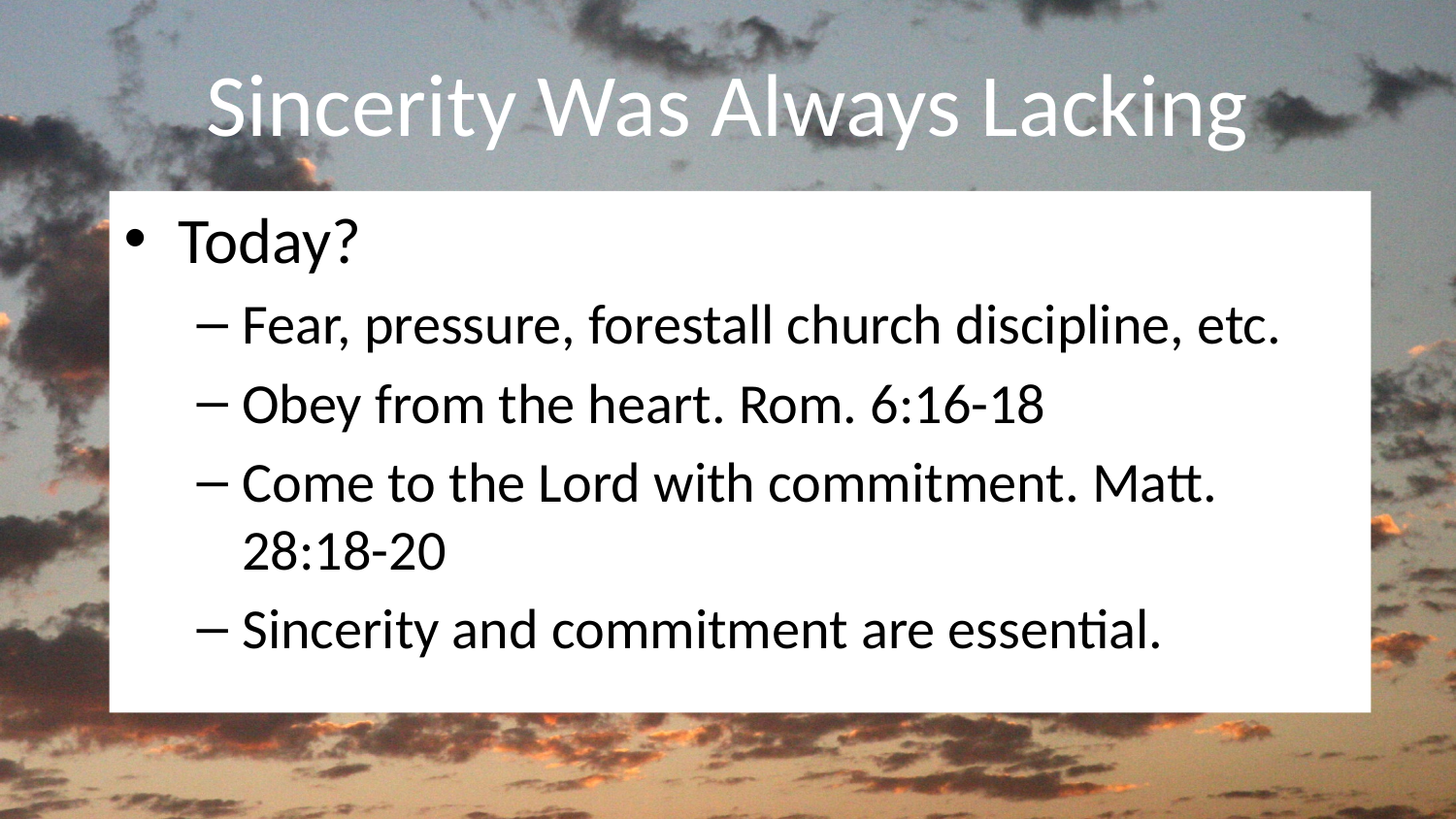

# Sincerity Was Always Lacking
Today?
Fear, pressure, forestall church discipline, etc.
Obey from the heart. Rom. 6:16-18
Come to the Lord with commitment. Matt. 28:18-20
Sincerity and commitment are essential.